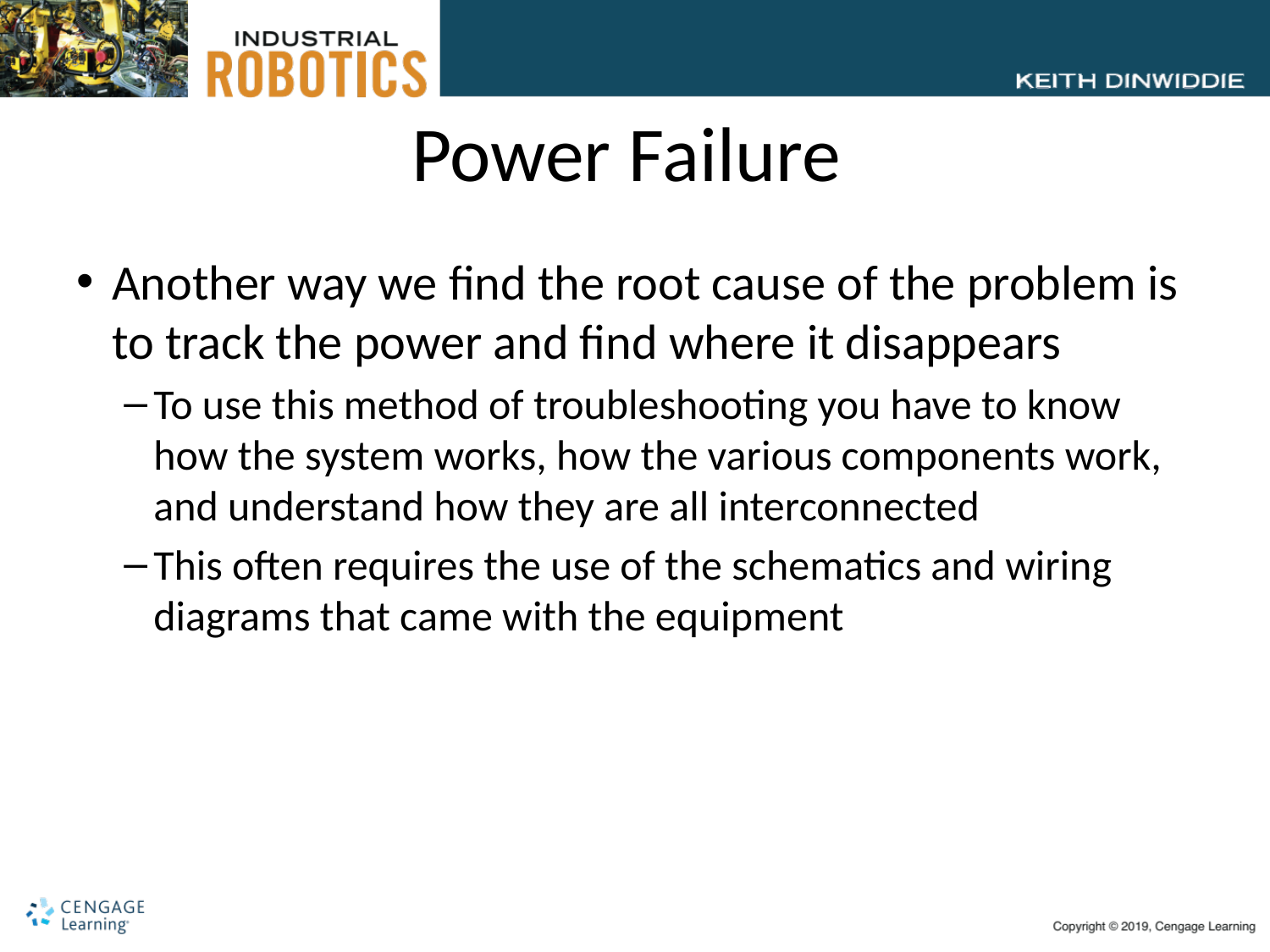

# Power Failure
Another way we find the root cause of the problem is to track the power and find where it disappears
To use this method of troubleshooting you have to know how the system works, how the various components work, and understand how they are all interconnected
This often requires the use of the schematics and wiring diagrams that came with the equipment